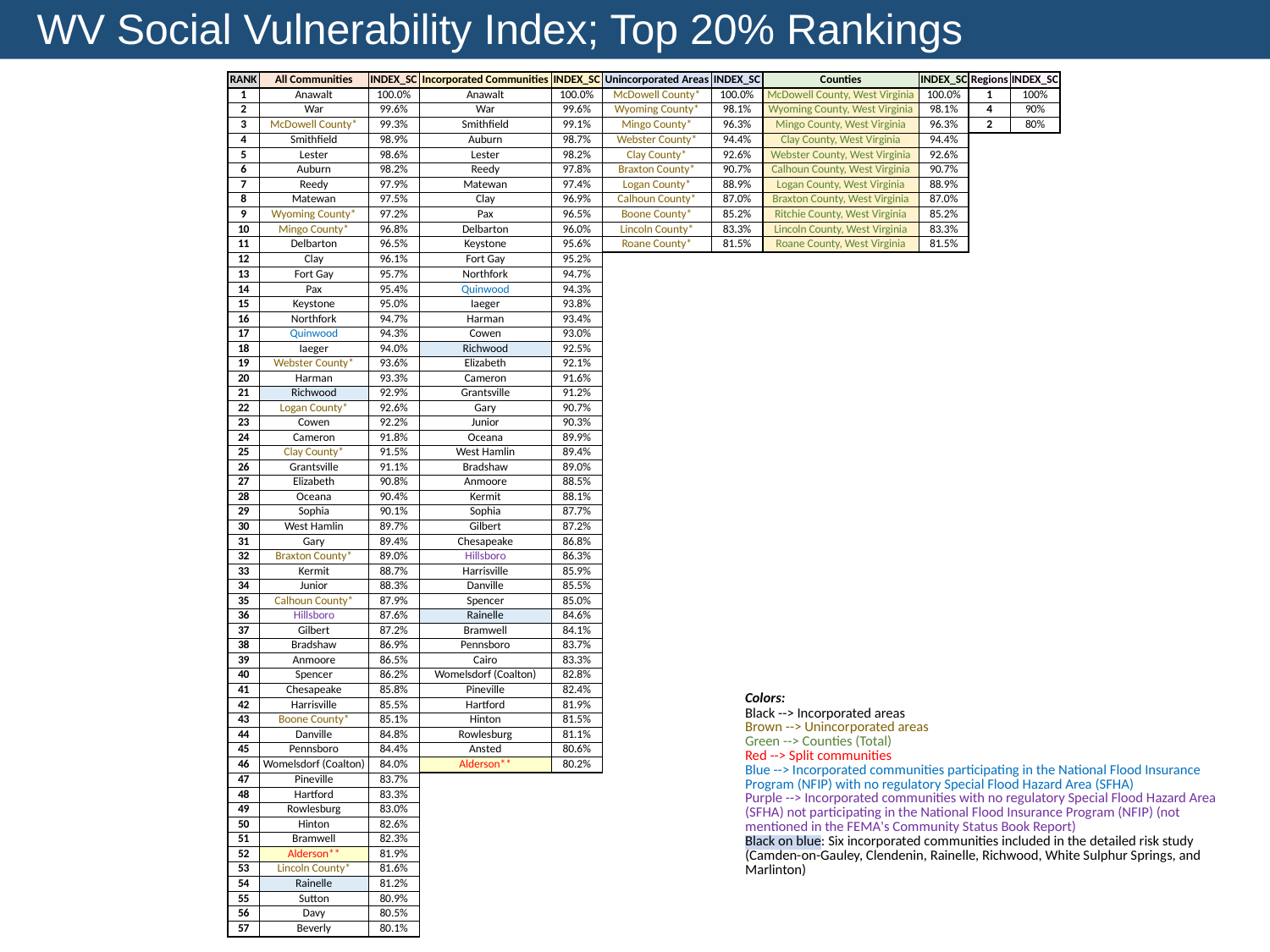

WV Social Vulnerability Index; Top 20% Rankings
| RANK | All Communities | INDEX\_SC | Incorporated Communities | INDEX\_SC | Unincorporated Areas | INDEX\_SC | Counties | INDEX\_SC | Regions | INDEX\_SC |
| --- | --- | --- | --- | --- | --- | --- | --- | --- | --- | --- |
| 1 | Anawalt | 100.0% | Anawalt | 100.0% | McDowell County\* | 100.0% | McDowell County, West Virginia | 100.0% | 1 | 100% |
| 2 | War | 99.6% | War | 99.6% | Wyoming County\* | 98.1% | Wyoming County, West Virginia | 98.1% | 4 | 90% |
| 3 | McDowell County\* | 99.3% | Smithfield | 99.1% | Mingo County\* | 96.3% | Mingo County, West Virginia | 96.3% | 2 | 80% |
| 4 | Smithfield | 98.9% | Auburn | 98.7% | Webster County\* | 94.4% | Clay County, West Virginia | 94.4% |  |  |
| 5 | Lester | 98.6% | Lester | 98.2% | Clay County\* | 92.6% | Webster County, West Virginia | 92.6% |  |  |
| 6 | Auburn | 98.2% | Reedy | 97.8% | Braxton County\* | 90.7% | Calhoun County, West Virginia | 90.7% |  |  |
| 7 | Reedy | 97.9% | Matewan | 97.4% | Logan County\* | 88.9% | Logan County, West Virginia | 88.9% |  |  |
| 8 | Matewan | 97.5% | Clay | 96.9% | Calhoun County\* | 87.0% | Braxton County, West Virginia | 87.0% |  |  |
| 9 | Wyoming County\* | 97.2% | Pax | 96.5% | Boone County\* | 85.2% | Ritchie County, West Virginia | 85.2% |  |  |
| 10 | Mingo County\* | 96.8% | Delbarton | 96.0% | Lincoln County\* | 83.3% | Lincoln County, West Virginia | 83.3% |  |  |
| 11 | Delbarton | 96.5% | Keystone | 95.6% | Roane County\* | 81.5% | Roane County, West Virginia | 81.5% |  |  |
| 12 | Clay | 96.1% | Fort Gay | 95.2% |  |  |  |  |  |  |
| 13 | Fort Gay | 95.7% | Northfork | 94.7% |  |  |  |  |  |  |
| 14 | Pax | 95.4% | Quinwood | 94.3% |  |  |  |  |  |  |
| 15 | Keystone | 95.0% | Iaeger | 93.8% |  |  |  |  |  |  |
| 16 | Northfork | 94.7% | Harman | 93.4% |  |  |  |  |  |  |
| 17 | Quinwood | 94.3% | Cowen | 93.0% |  |  |  |  |  |  |
| 18 | Iaeger | 94.0% | Richwood | 92.5% |  |  |  |  |  |  |
| 19 | Webster County\* | 93.6% | Elizabeth | 92.1% |  |  |  |  |  |  |
| 20 | Harman | 93.3% | Cameron | 91.6% |  |  |  |  |  |  |
| 21 | Richwood | 92.9% | Grantsville | 91.2% |  |  |  |  |  |  |
| 22 | Logan County\* | 92.6% | Gary | 90.7% |  |  |  |  |  |  |
| 23 | Cowen | 92.2% | Junior | 90.3% |  |  |  |  |  |  |
| 24 | Cameron | 91.8% | Oceana | 89.9% |  |  |  |  |  |  |
| 25 | Clay County\* | 91.5% | West Hamlin | 89.4% |  |  |  |  |  |  |
| 26 | Grantsville | 91.1% | Bradshaw | 89.0% |  |  |  |  |  |  |
| 27 | Elizabeth | 90.8% | Anmoore | 88.5% |  |  |  |  |  |  |
| 28 | Oceana | 90.4% | Kermit | 88.1% |  |  |  |  |  |  |
| 29 | Sophia | 90.1% | Sophia | 87.7% |  |  |  |  |  |  |
| 30 | West Hamlin | 89.7% | Gilbert | 87.2% |  |  |  |  |  |  |
| 31 | Gary | 89.4% | Chesapeake | 86.8% |  |  |  |  |  |  |
| 32 | Braxton County\* | 89.0% | Hillsboro | 86.3% |  |  |  |  |  |  |
| 33 | Kermit | 88.7% | Harrisville | 85.9% |  |  |  |  |  |  |
| 34 | Junior | 88.3% | Danville | 85.5% |  |  |  |  |  |  |
| 35 | Calhoun County\* | 87.9% | Spencer | 85.0% |  |  |  |  |  |  |
| 36 | Hillsboro | 87.6% | Rainelle | 84.6% |  |  |  |  |  |  |
| 37 | Gilbert | 87.2% | Bramwell | 84.1% |  |  |  |  |  |  |
| 38 | Bradshaw | 86.9% | Pennsboro | 83.7% |  |  |  |  |  |  |
| 39 | Anmoore | 86.5% | Cairo | 83.3% |  |  |  |  |  |  |
| 40 | Spencer | 86.2% | Womelsdorf (Coalton) | 82.8% |  |  |  |  |  |  |
| 41 | Chesapeake | 85.8% | Pineville | 82.4% |  |  |  |  |  |  |
| 42 | Harrisville | 85.5% | Hartford | 81.9% |  |  |  |  |  |  |
| 43 | Boone County\* | 85.1% | Hinton | 81.5% |  |  |  |  |  |  |
| 44 | Danville | 84.8% | Rowlesburg | 81.1% |  |  |  |  |  |  |
| 45 | Pennsboro | 84.4% | Ansted | 80.6% |  |  |  |  |  |  |
| 46 | Womelsdorf (Coalton) | 84.0% | Alderson\*\* | 80.2% |  |  |  |  |  |  |
| 47 | Pineville | 83.7% |  |  |  |  |  |  |  |  |
| 48 | Hartford | 83.3% |  |  |  |  |  |  |  |  |
| 49 | Rowlesburg | 83.0% |  |  |  |  |  |  |  |  |
| 50 | Hinton | 82.6% |  |  |  |  |  |  |  |  |
| 51 | Bramwell | 82.3% |  |  |  |  |  |  |  |  |
| 52 | Alderson\*\* | 81.9% |  |  |  |  |  |  |  |  |
| 53 | Lincoln County\* | 81.6% |  |  |  |  |  |  |  |  |
| 54 | Rainelle | 81.2% |  |  |  |  |  |  |  |  |
| 55 | Sutton | 80.9% |  |  |  |  |  |  |  |  |
| 56 | Davy | 80.5% |  |  |  |  |  |  |  |  |
| 57 | Beverly | 80.1% |  |  |  |  |  |  |  |  |
| Colors: |
| --- |
| Black --> Incorporated areas Brown --> Unincorporated areas Green --> Counties (Total) Red --> Split communities Blue --> Incorporated communities participating in the National Flood Insurance Program (NFIP) with no regulatory Special Flood Hazard Area (SFHA) Purple --> Incorporated communities with no regulatory Special Flood Hazard Area (SFHA) not participating in the National Flood Insurance Program (NFIP) (not mentioned in the FEMA's Community Status Book Report) |
| Black on blue: Six incorporated communities included in the detailed risk study (Camden-on-Gauley, Clendenin, Rainelle, Richwood, White Sulphur Springs, and Marlinton) |